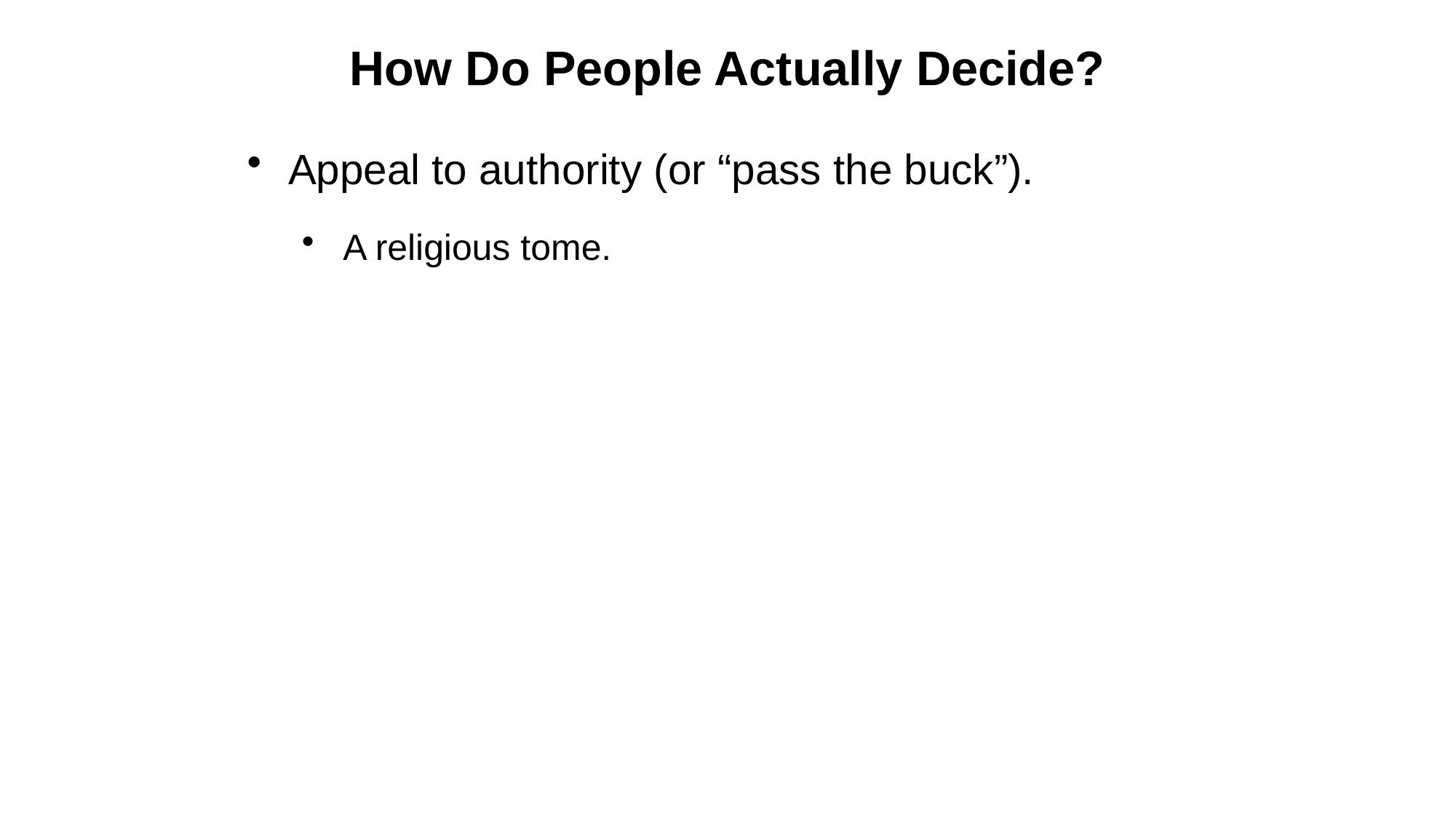

# How Do People Actually Decide?
Appeal to authority (or “pass the buck”).
A religious tome.